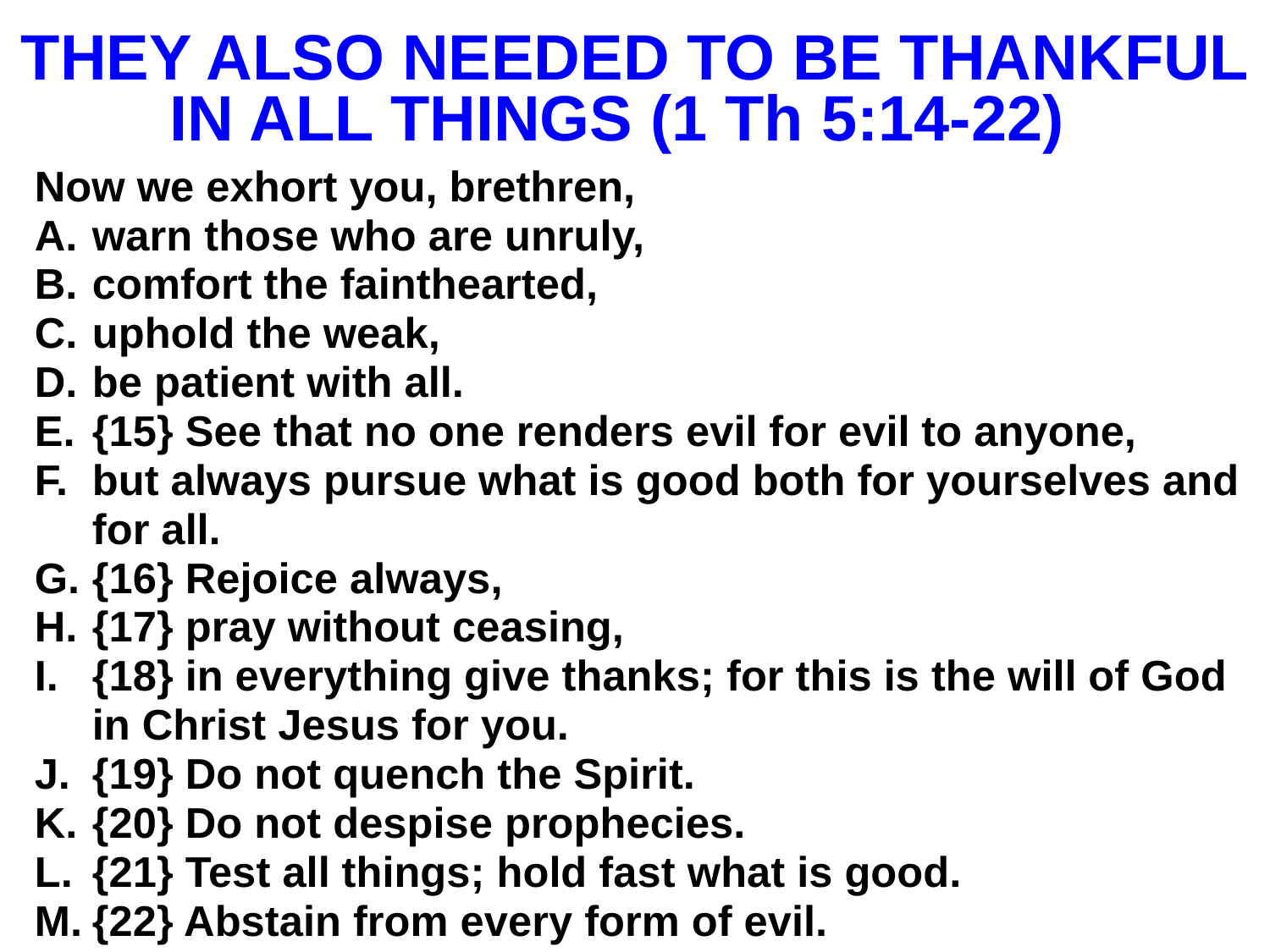

# THEY ALSO NEEDED TO BE THANKFUL IN ALL THINGS (1 Th 5:14-22)
Now we exhort you, brethren,
warn those who are unruly,
comfort the fainthearted,
uphold the weak,
be patient with all.
{15} See that no one renders evil for evil to anyone,
but always pursue what is good both for yourselves and for all.
{16} Rejoice always,
{17} pray without ceasing,
{18} in everything give thanks; for this is the will of God in Christ Jesus for you.
{19} Do not quench the Spirit.
{20} Do not despise prophecies.
{21} Test all things; hold fast what is good.
{22} Abstain from every form of evil.